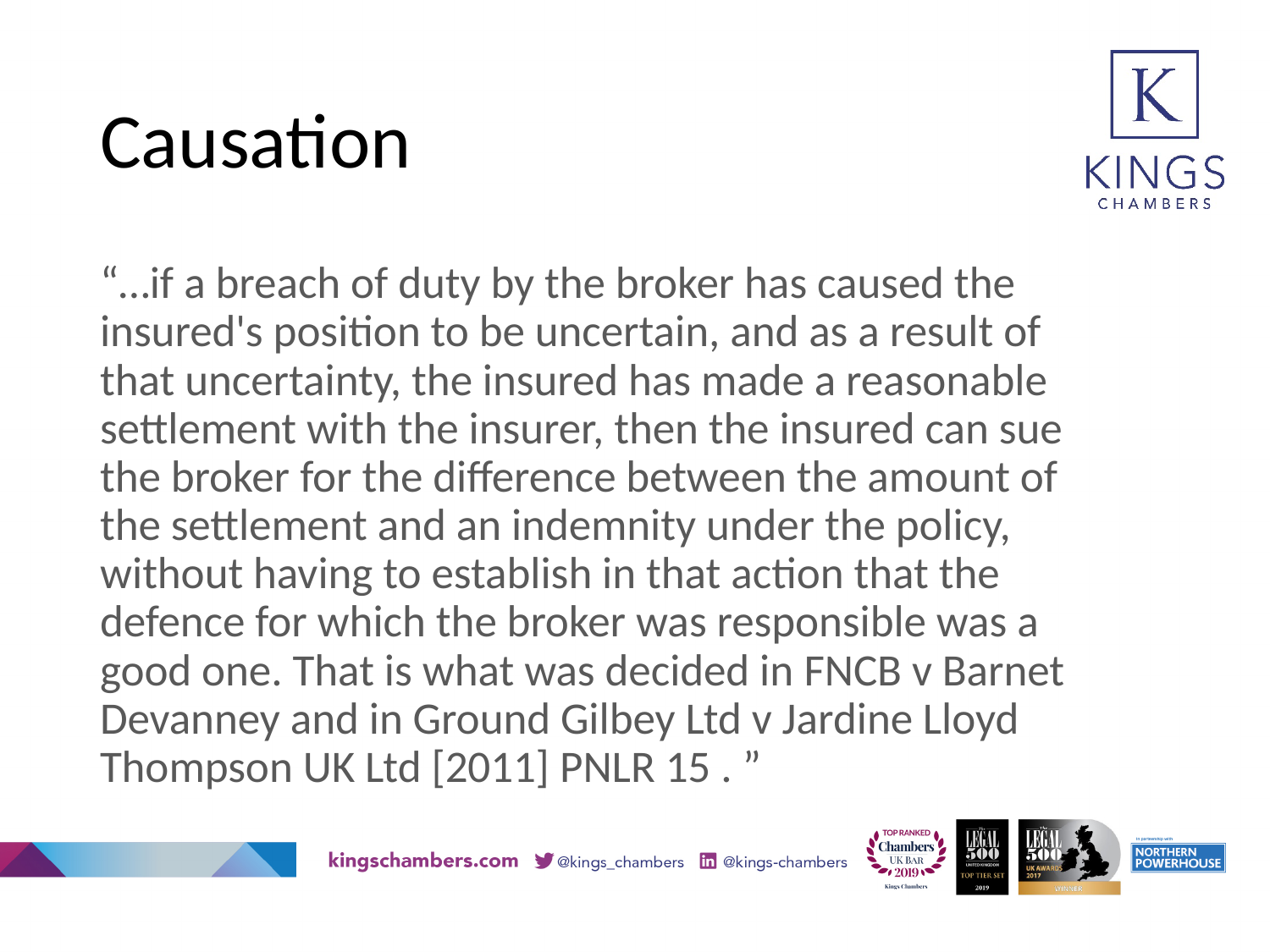

# Causation
“…if a breach of duty by the broker has caused the insured's position to be uncertain, and as a result of that uncertainty, the insured has made a reasonable settlement with the insurer, then the insured can sue the broker for the difference between the amount of the settlement and an indemnity under the policy, without having to establish in that action that the defence for which the broker was responsible was a good one. That is what was decided in FNCB v Barnet Devanney and in Ground Gilbey Ltd v Jardine Lloyd Thompson UK Ltd [2011] PNLR 15 . ”